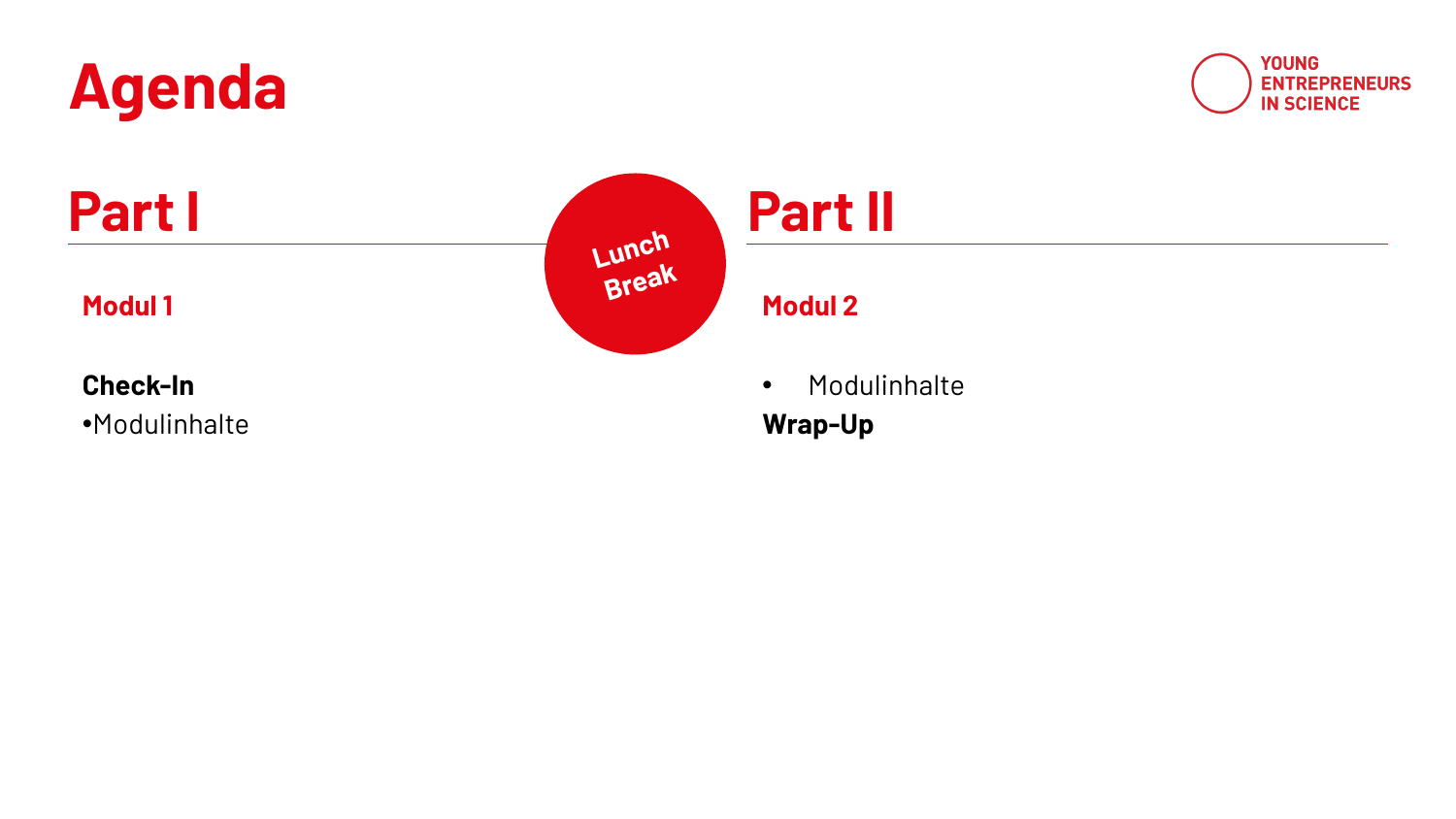

Agenda
Lunch Break
Part I
Part II
Modul 2

Modulinhalte
Wrap-Up

Modul 1

Check-In
Modulinhalte